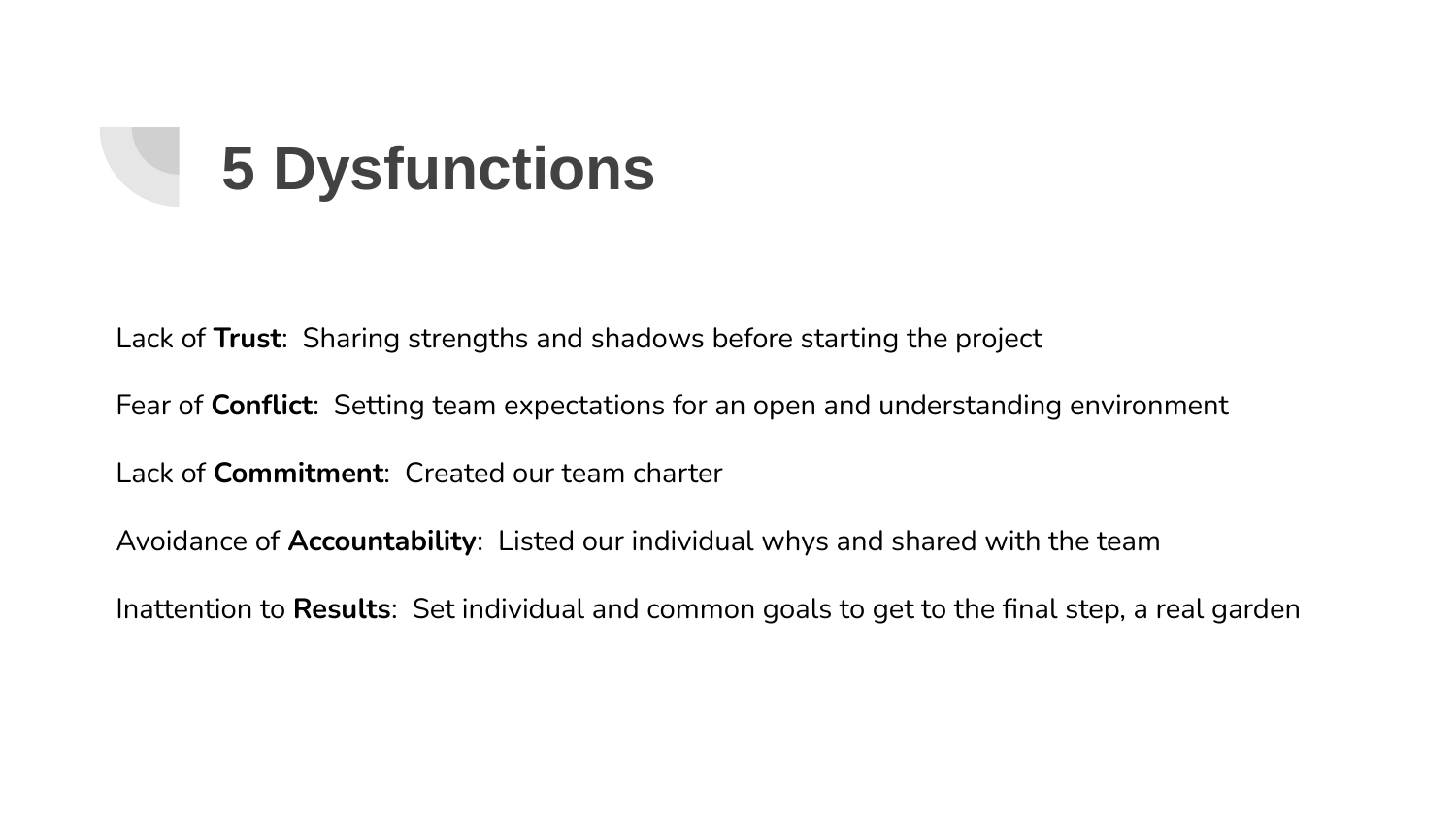

# 5 Dysfunctions
Lack of Trust:  Sharing strengths and shadows before starting the project

Fear of Conflict:  Setting team expectations for an open and understanding environment

Lack of Commitment:  Created our team charter

Avoidance of Accountability:  Listed our individual whys and shared with the team

Inattention to Results:  Set individual and common goals to get to the final step, a real garden